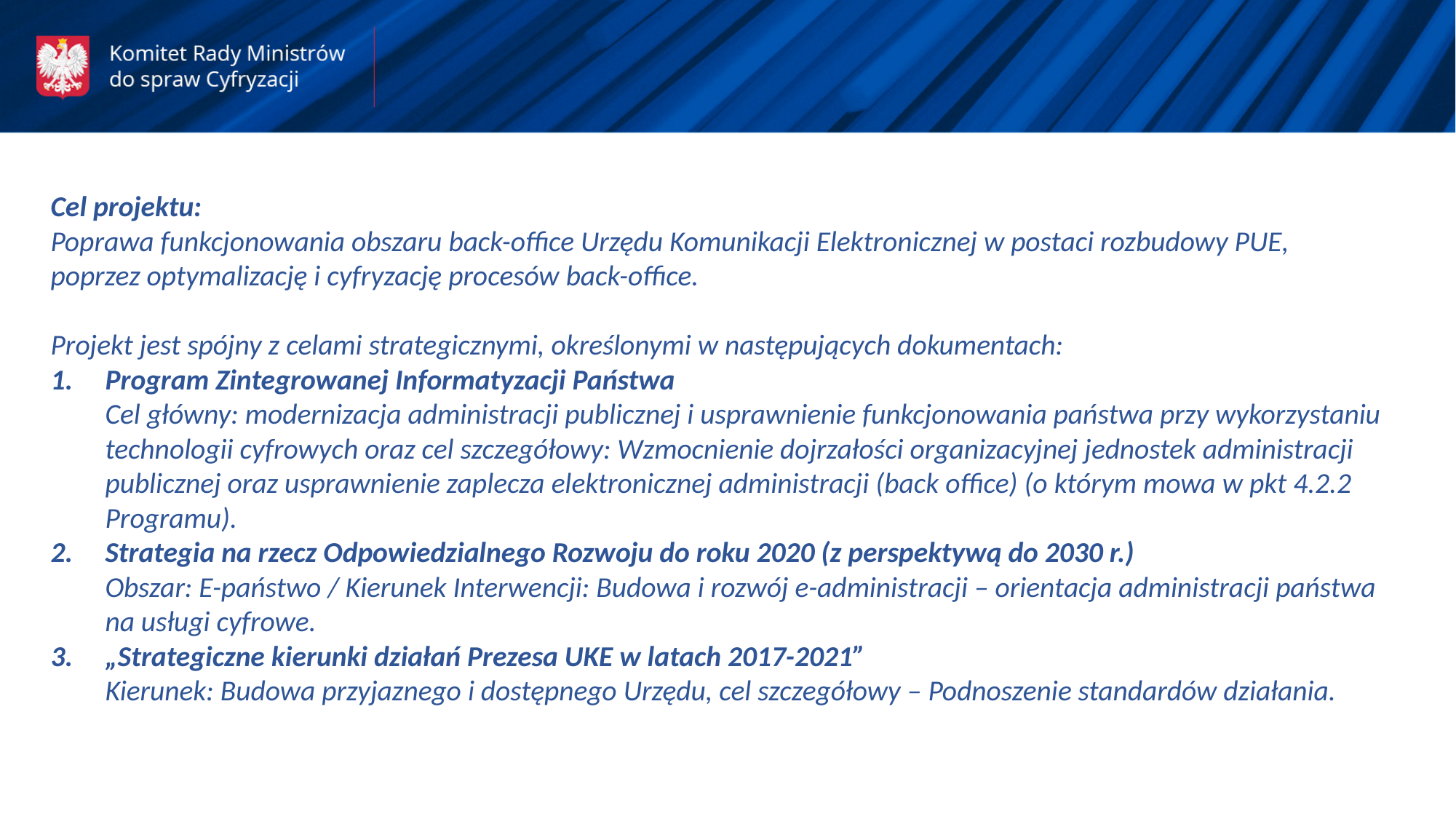

Cel projektu:
Poprawa funkcjonowania obszaru back-office Urzędu Komunikacji Elektronicznej w postaci rozbudowy PUE, poprzez optymalizację i cyfryzację procesów back-office.

Projekt jest spójny z celami strategicznymi, określonymi w następujących dokumentach:
Program Zintegrowanej Informatyzacji Państwa
Cel główny: modernizacja administracji publicznej i usprawnienie funkcjonowania państwa przy wykorzystaniu technologii cyfrowych oraz cel szczegółowy: Wzmocnienie dojrzałości organizacyjnej jednostek administracji publicznej oraz usprawnienie zaplecza elektronicznej administracji (back office) (o którym mowa w pkt 4.2.2 Programu).
Strategia na rzecz Odpowiedzialnego Rozwoju do roku 2020 (z perspektywą do 2030 r.)
Obszar: E-państwo / Kierunek Interwencji: Budowa i rozwój e-administracji – orientacja administracji państwa na usługi cyfrowe.
„Strategiczne kierunki działań Prezesa UKE w latach 2017-2021”
Kierunek: Budowa przyjaznego i dostępnego Urzędu, cel szczegółowy – Podnoszenie standardów działania.